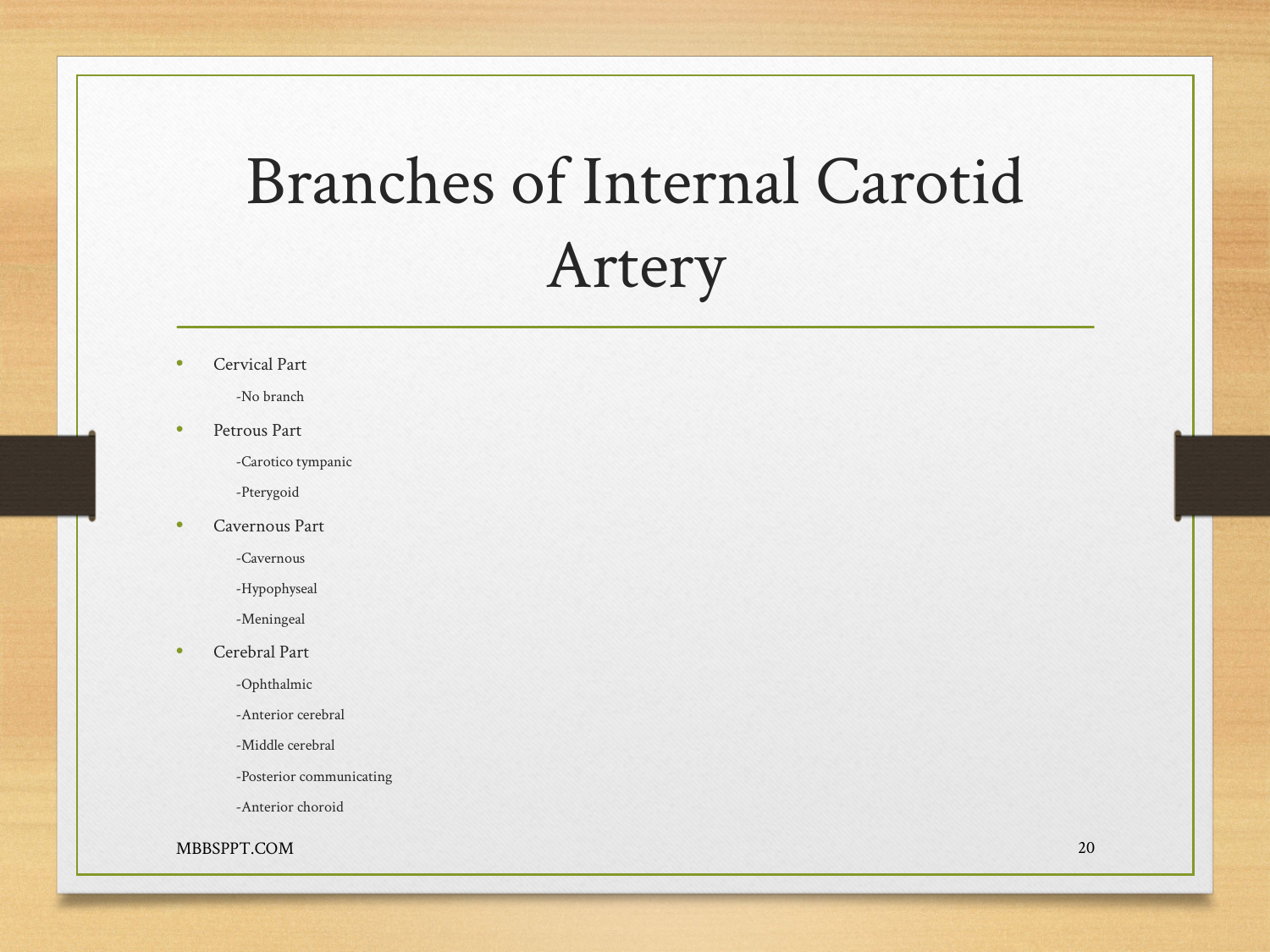

# Branches of Internal Carotid Artery
Cervical Part
-No branch
Petrous Part
-Carotico tympanic
-Pterygoid
Cavernous Part
-Cavernous
-Hypophyseal
-Meningeal
Cerebral Part
-Ophthalmic
-Anterior cerebral
-Middle cerebral
-Posterior communicating
-Anterior choroid
MBBSPPT.COM
20